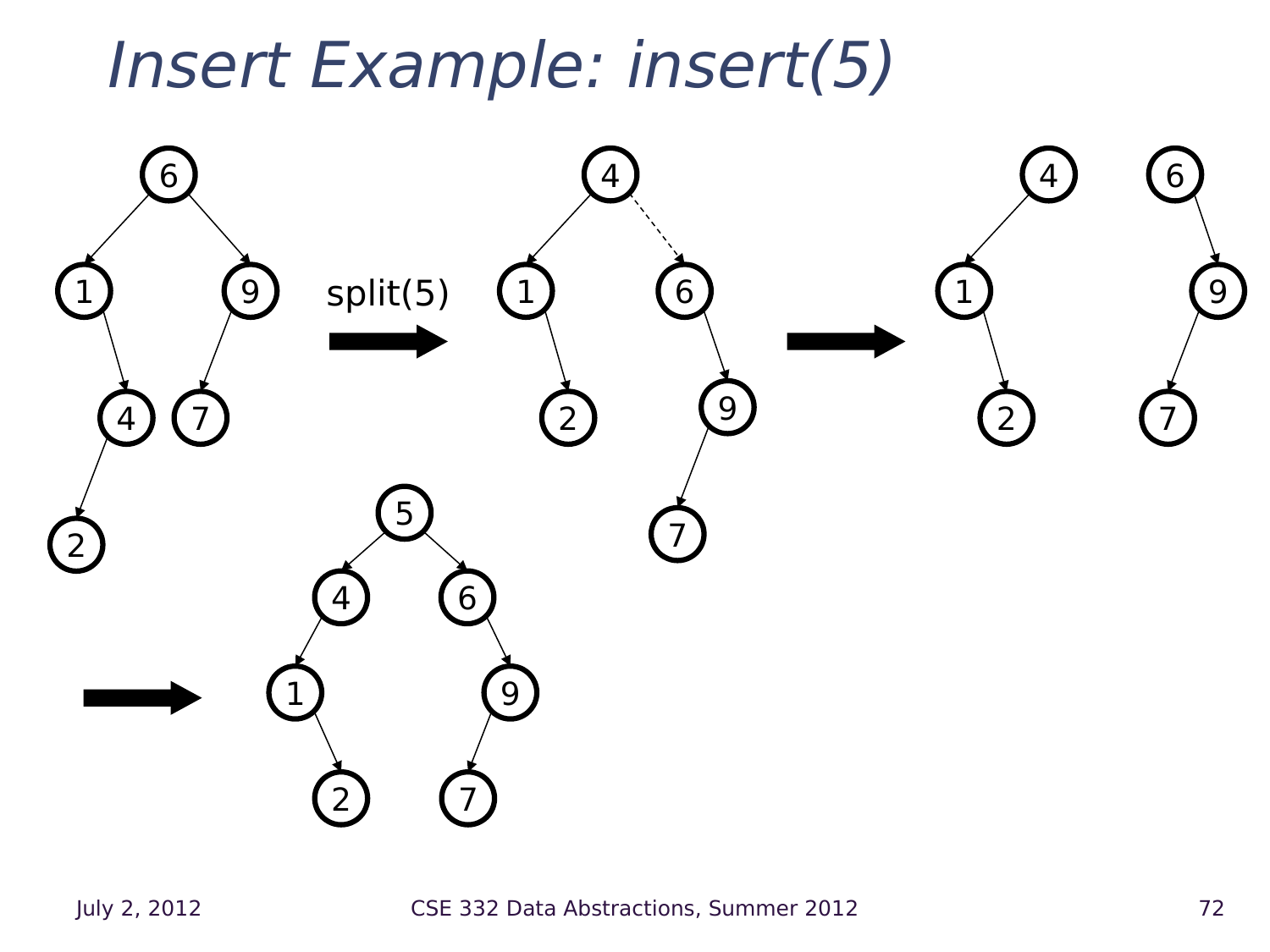

# Insert Example: insert(5)
6
1
9
4
7
2
4
1
6
9
2
7
4
6
1
9
2
7
split(5)

5
4
6
1
9
2
7

July 2, 2012
CSE 332 Data Abstractions, Summer 2012
72